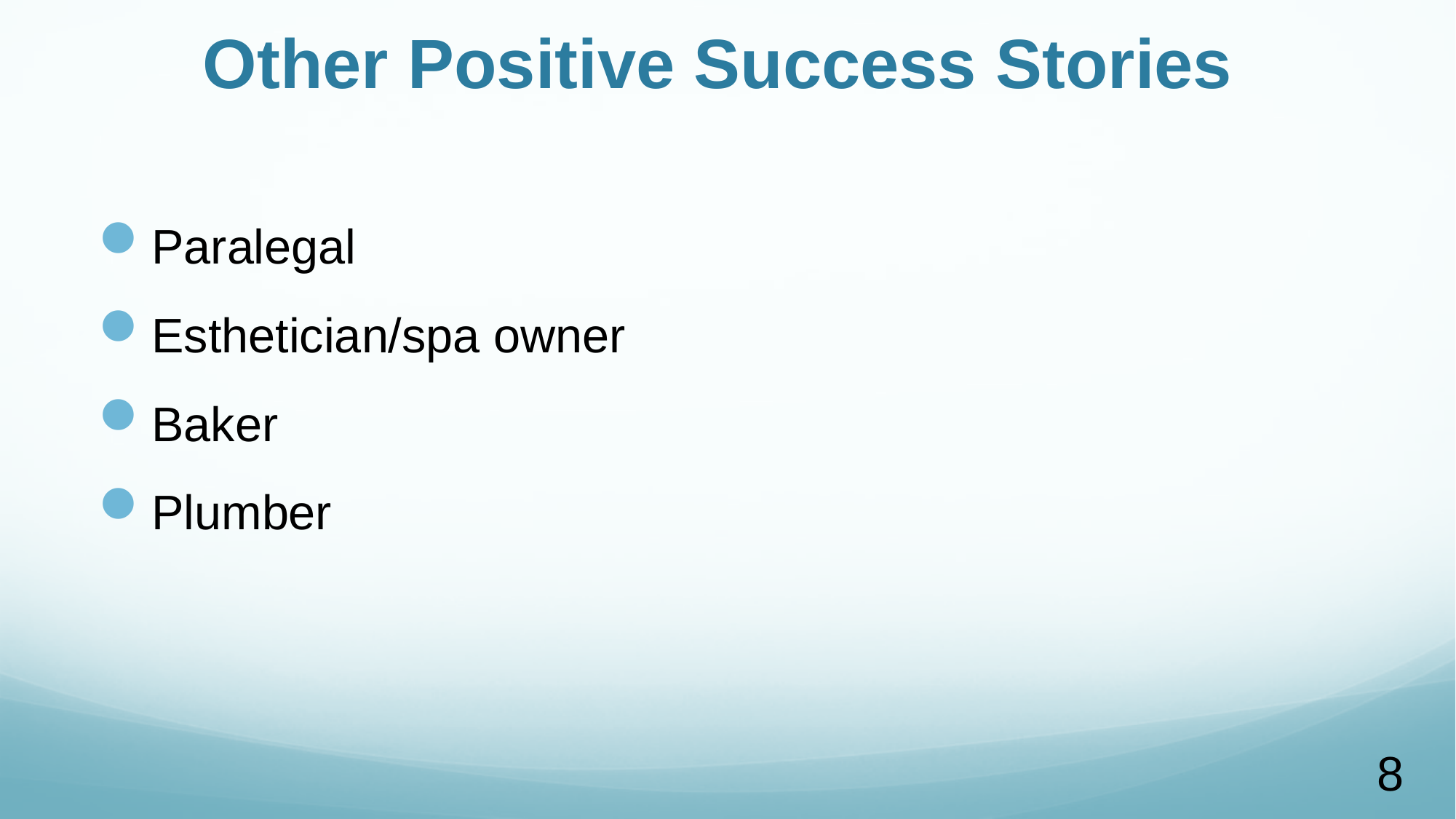

# Other Positive Success Stories
Paralegal
Esthetician/spa owner
Baker
Plumber
8